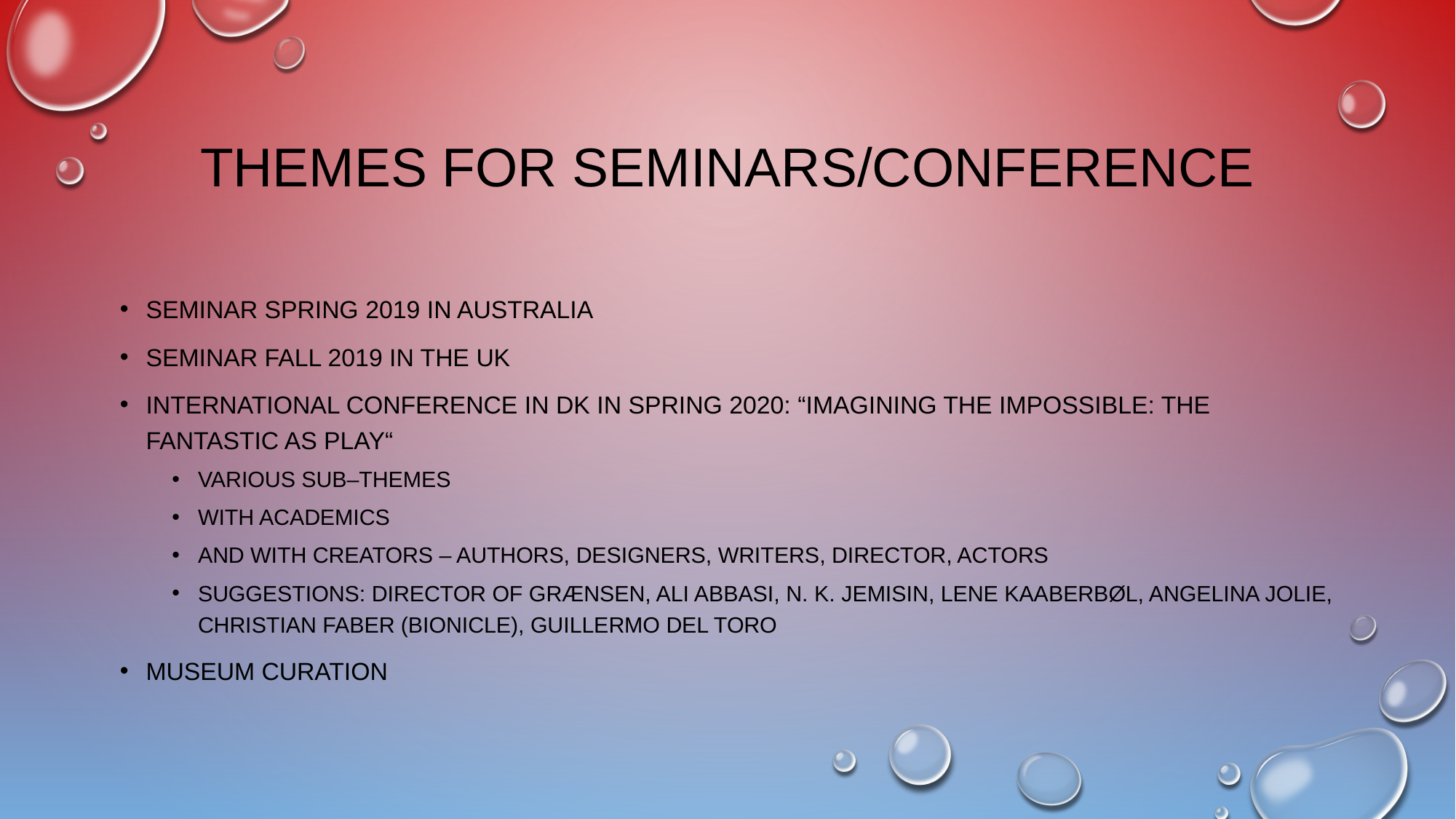

# THEMES for seminars/conference
Seminar spring 2019 in AUSTRALIA
Seminar fall 2019 in the UK
INTERNATIONAL CONFERENCE in DK in spring 2020: “imagining the impossible: the fantastic as play“
Various Sub–themes
With Academics
And with Creators – authors, designers, writers, director, actors
Suggestions: Director of grænsen, ali abbasi, n. K. Jemisin, lene kaaberbøl, Angelina jolie, Christian faber (Bionicle), Guillermo del toro
Museum curation